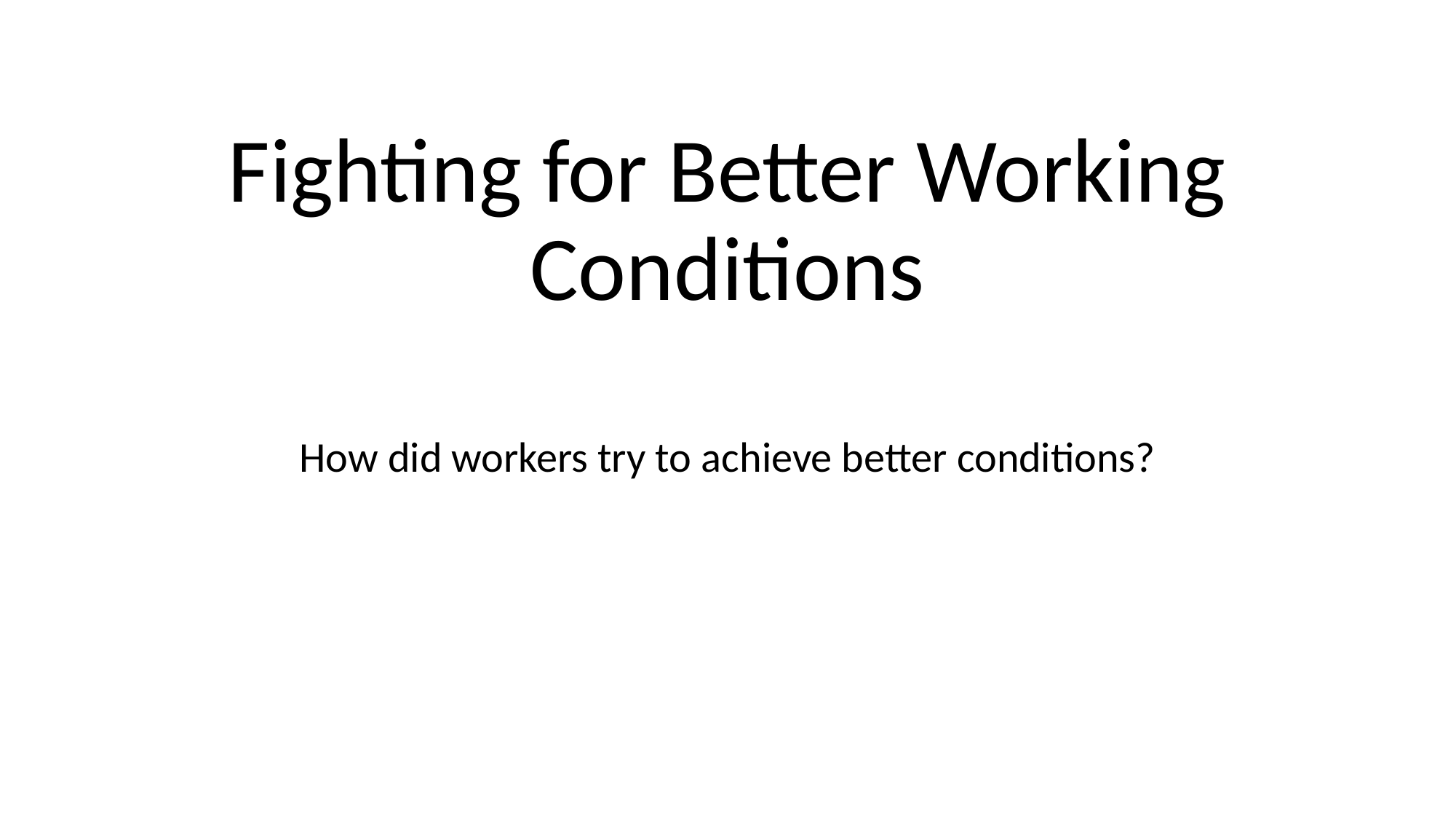

# Fighting for Better Working Conditions
How did workers try to achieve better conditions?